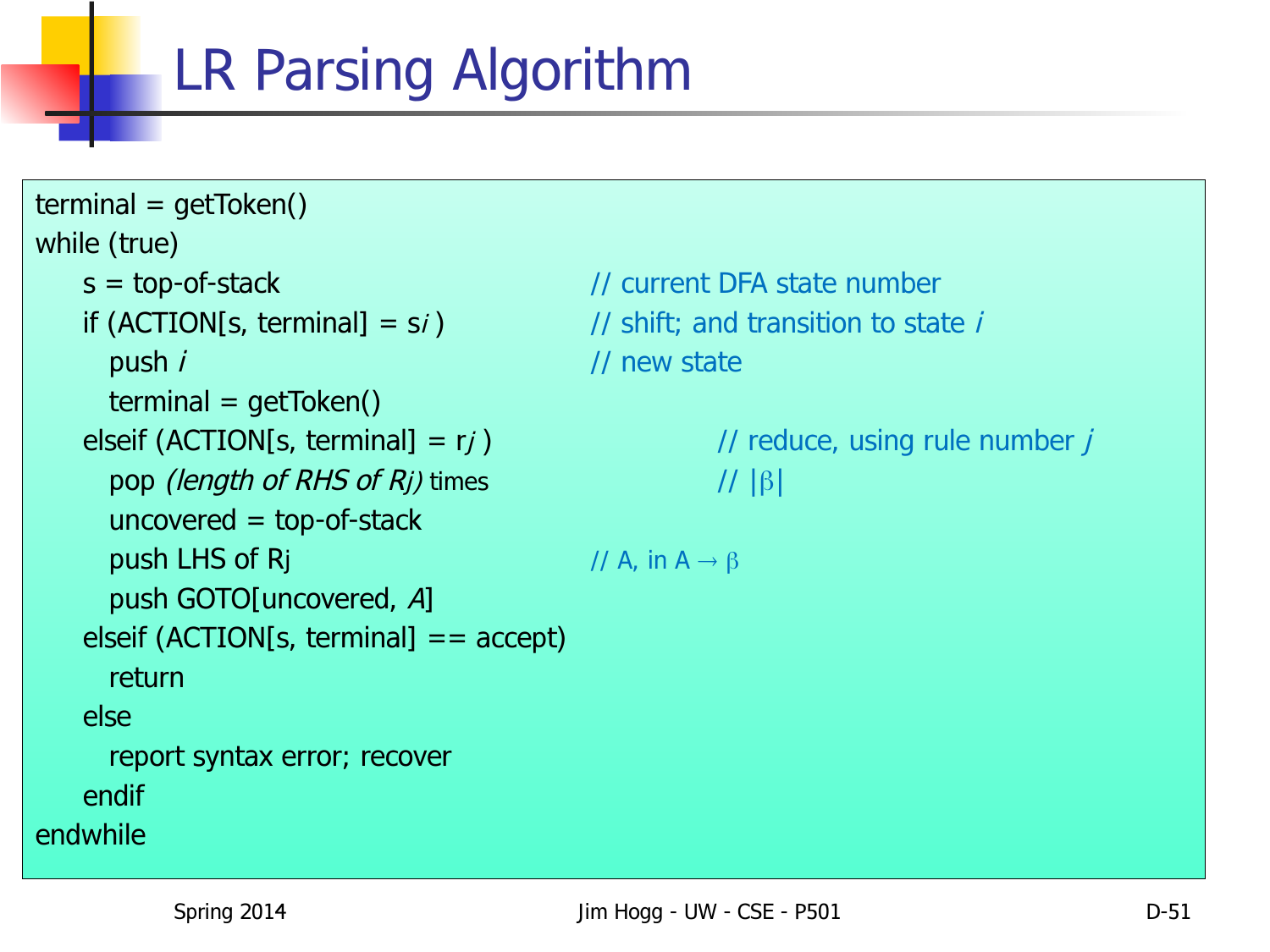

# LR Parsing Algorithm
terminal = getToken()
while (true)
	s = top-of-stack 			// current DFA state number
	if (ACTION[s, terminal] = si )		// shift; and transition to state i
	   push i 				// new state
	   terminal = getToken()
	elseif (ACTION[s, terminal] = rj )		// reduce, using rule number j
	   pop (length of RHS of Rj) times 		// |β|
	   uncovered = top-of-stack
	   push LHS of Rj			// A, in A → β
	   push GOTO[uncovered, A]
	elseif (ACTION[s, terminal] == accept)
	   return
	else
	   report syntax error; recover
	endif
endwhile
Spring 2014
Jim Hogg - UW - CSE - P501
D-51